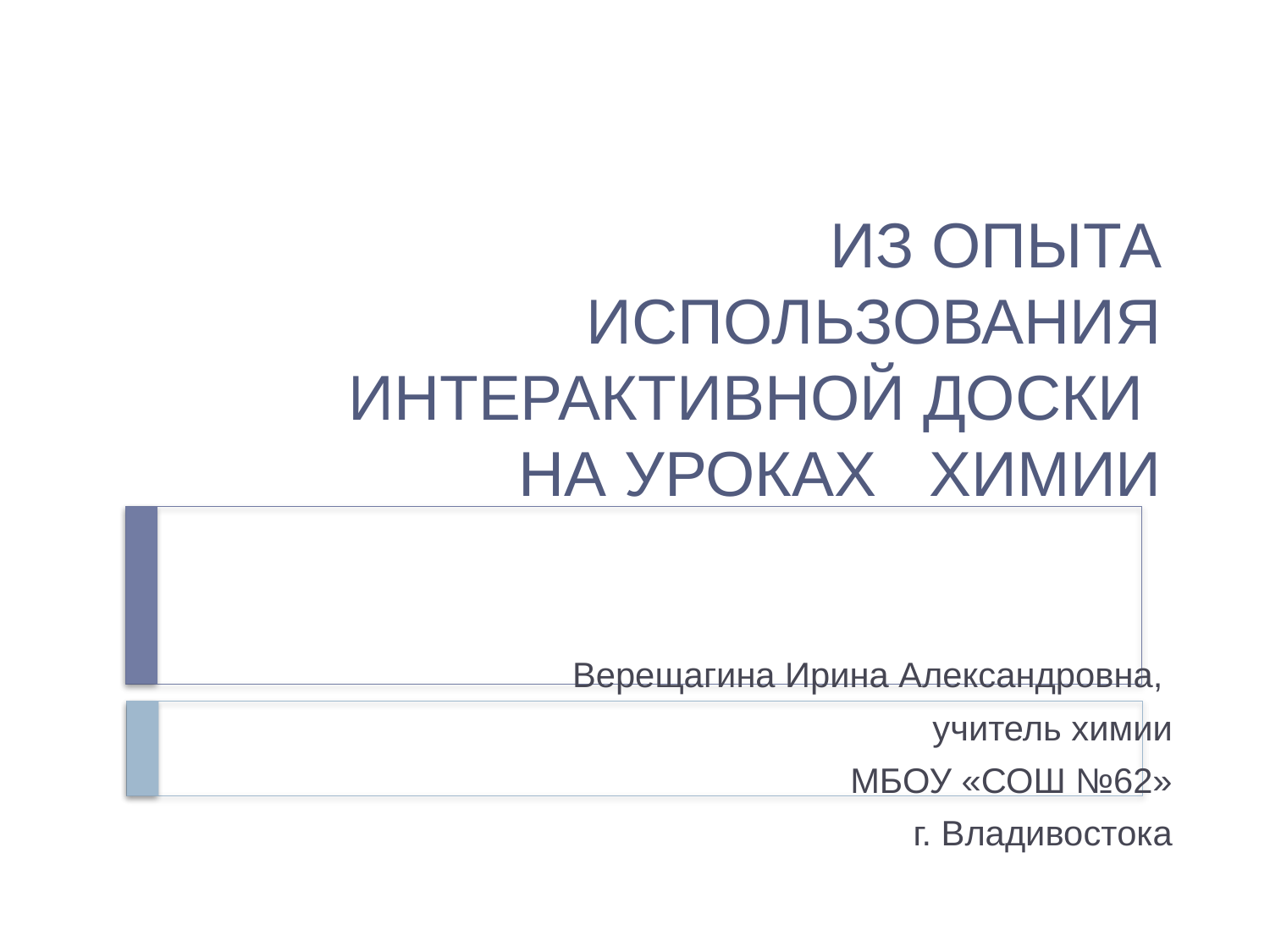

# ИЗ ОПЫТА ИСПОЛЬЗОВАНИЯ ИНТЕРАКТИВНОЙ ДОСКИ НА УРОКАХ   ХИМИИ
Верещагина Ирина Александровна,
учитель химии
МБОУ «СОШ №62»
г. Владивостока